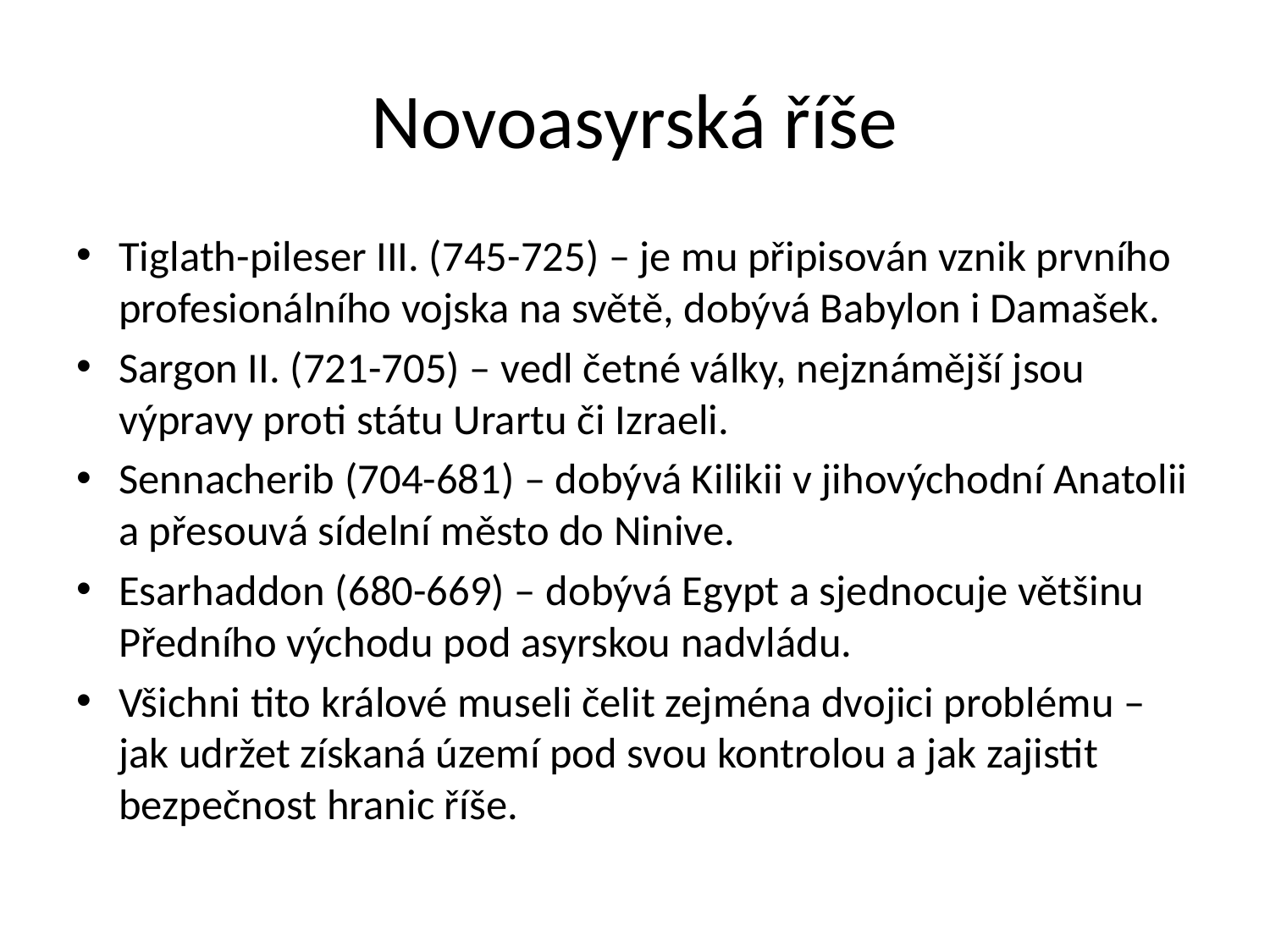

# Novoasyrská říše
Tiglath-pileser III. (745-725) – je mu připisován vznik prvního profesionálního vojska na světě, dobývá Babylon i Damašek.
Sargon II. (721-705) – vedl četné války, nejznámější jsou výpravy proti státu Urartu či Izraeli.
Sennacherib (704-681) – dobývá Kilikii v jihovýchodní Anatolii a přesouvá sídelní město do Ninive.
Esarhaddon (680-669) – dobývá Egypt a sjednocuje většinu Předního východu pod asyrskou nadvládu.
Všichni tito králové museli čelit zejména dvojici problému – jak udržet získaná území pod svou kontrolou a jak zajistit bezpečnost hranic říše.